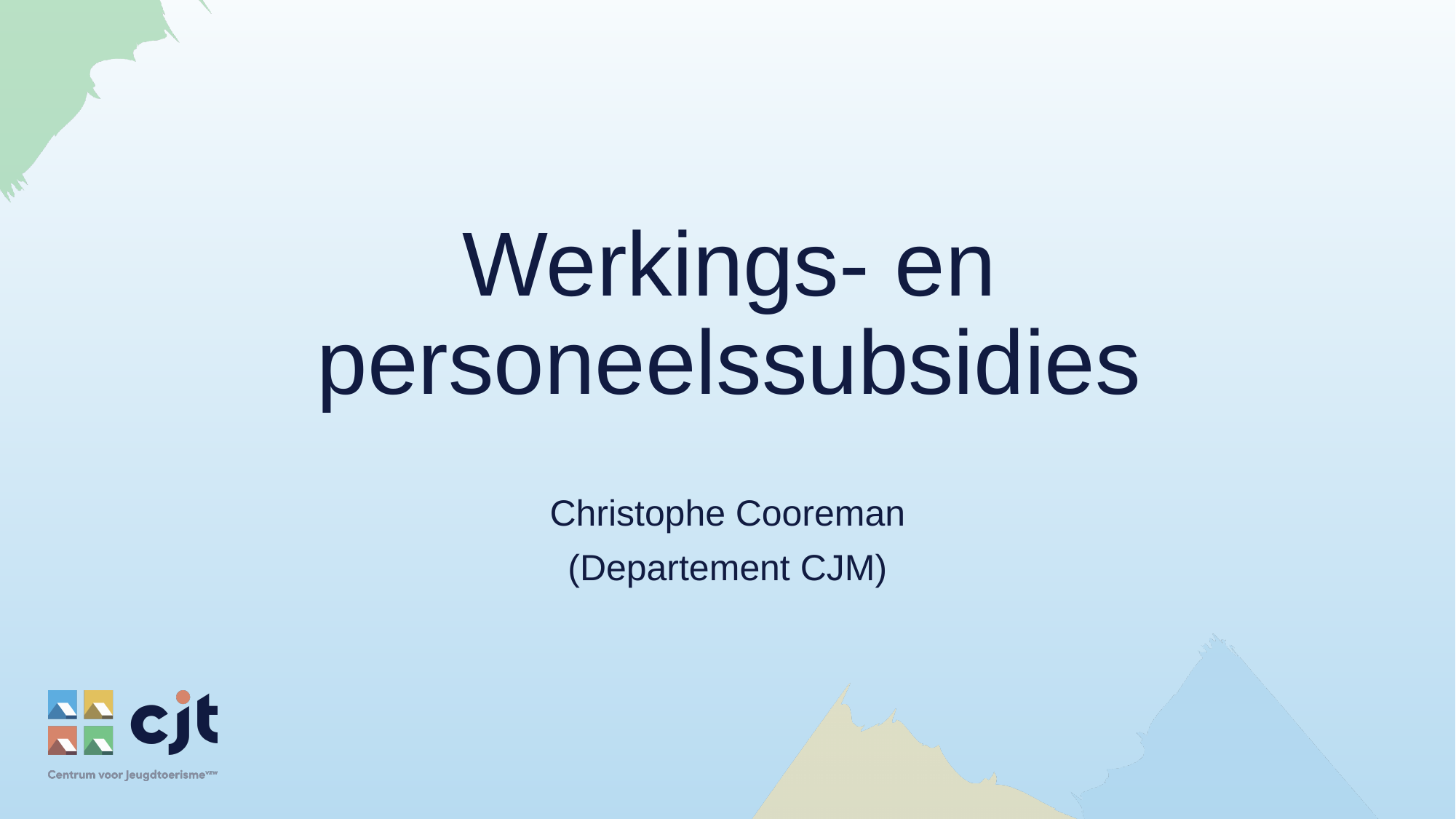

# Werkings- en personeelssubsidies

Christophe Cooreman
(Departement CJM)